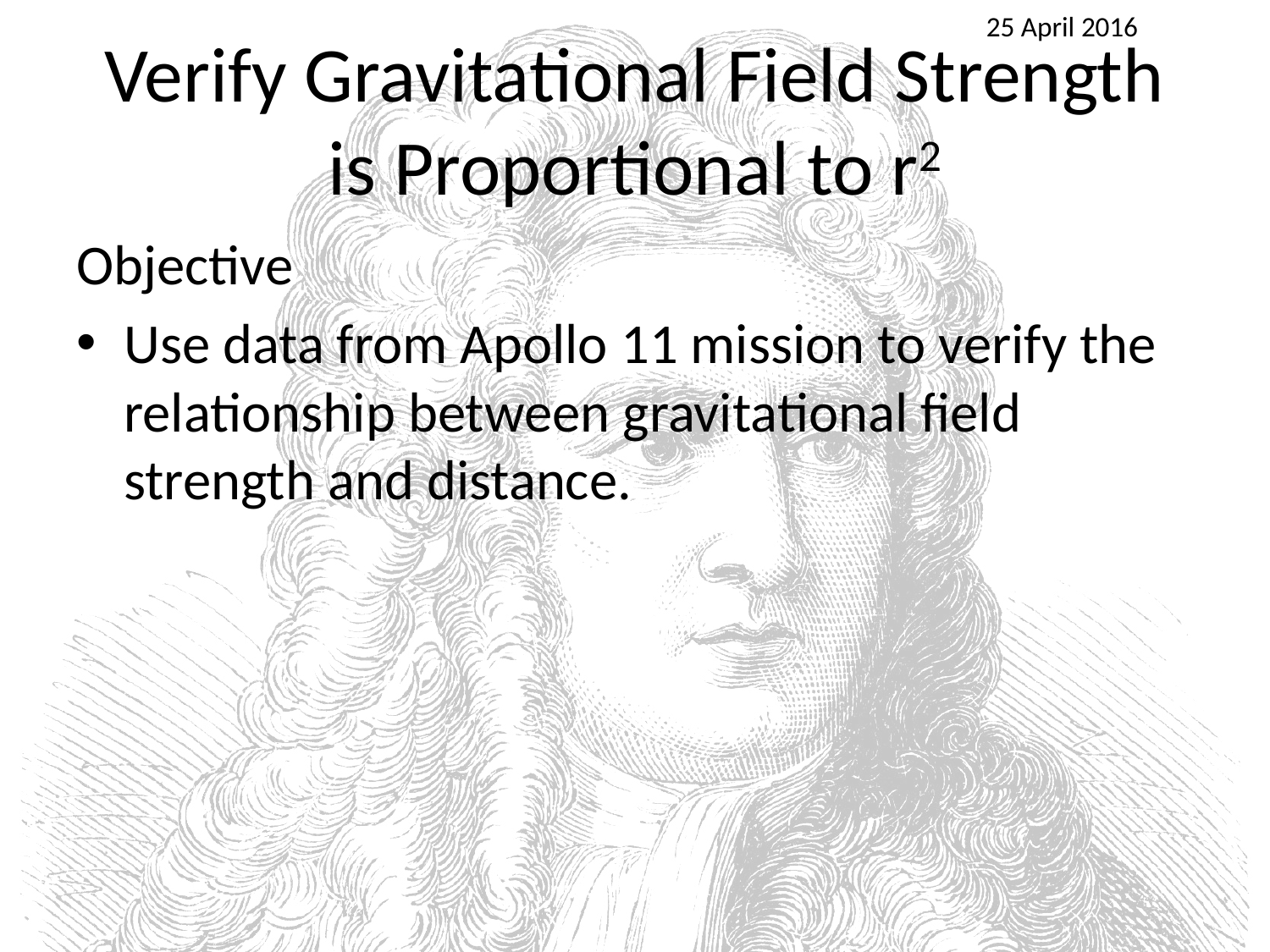

25 April 2016
# Verify Gravitational Field Strength is Proportional to r2
Objective
Use data from Apollo 11 mission to verify the relationship between gravitational field strength and distance.